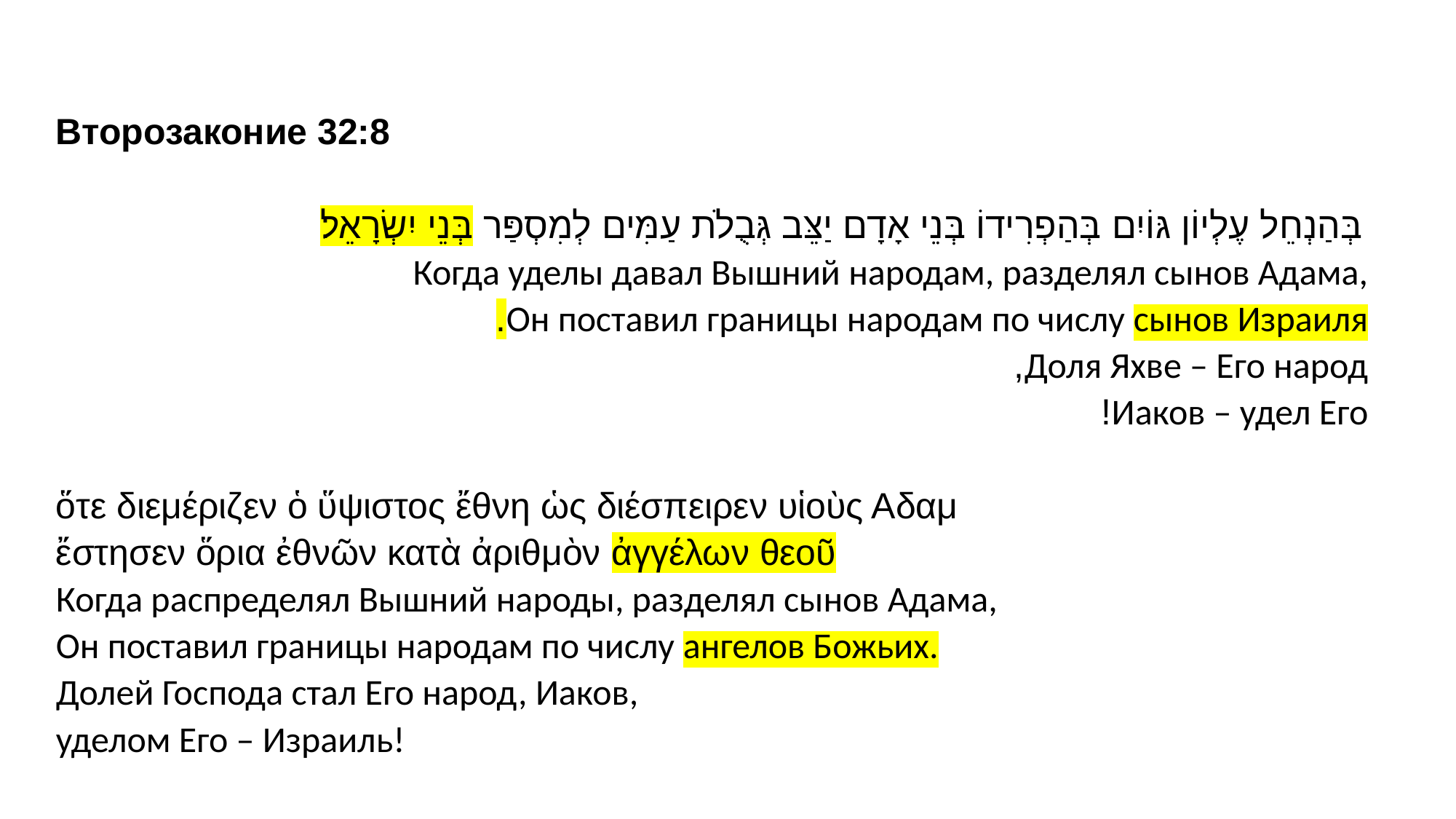

Второзаконие 32:8

 בְּהַנְחֵל עֶלְיוֹן גּוֹיִם בְּהַפְרִידוֹ בְּנֵי אָדָם יַצֵּב גְּבֻלֹת עַמִּים לְמִסְפַּר בְּנֵי יִשְׂרָאֵל׃
Когда уделы давал Вышний народам, разделял сынов Адама,
Он поставил границы народам по числу сынов Израиля.
Доля Яхве – Его народ,
Иаков – удел Его!

ὅτε διεμέριζεν ὁ ὕψιστος ἔθνη ὡς διέσπειρεν υἱοὺς Αδαμ
ἔστησεν ὅρια ἐθνῶν κατὰ ἀριθμὸν ἀγγέλων θεοῦ
Когда распределял Вышний народы, разделял сынов Адама,
Он поставил границы народам по числу ангелов Божьих.
Долей Господа стал Его народ, Иаков,
уделом Его – Израиль!